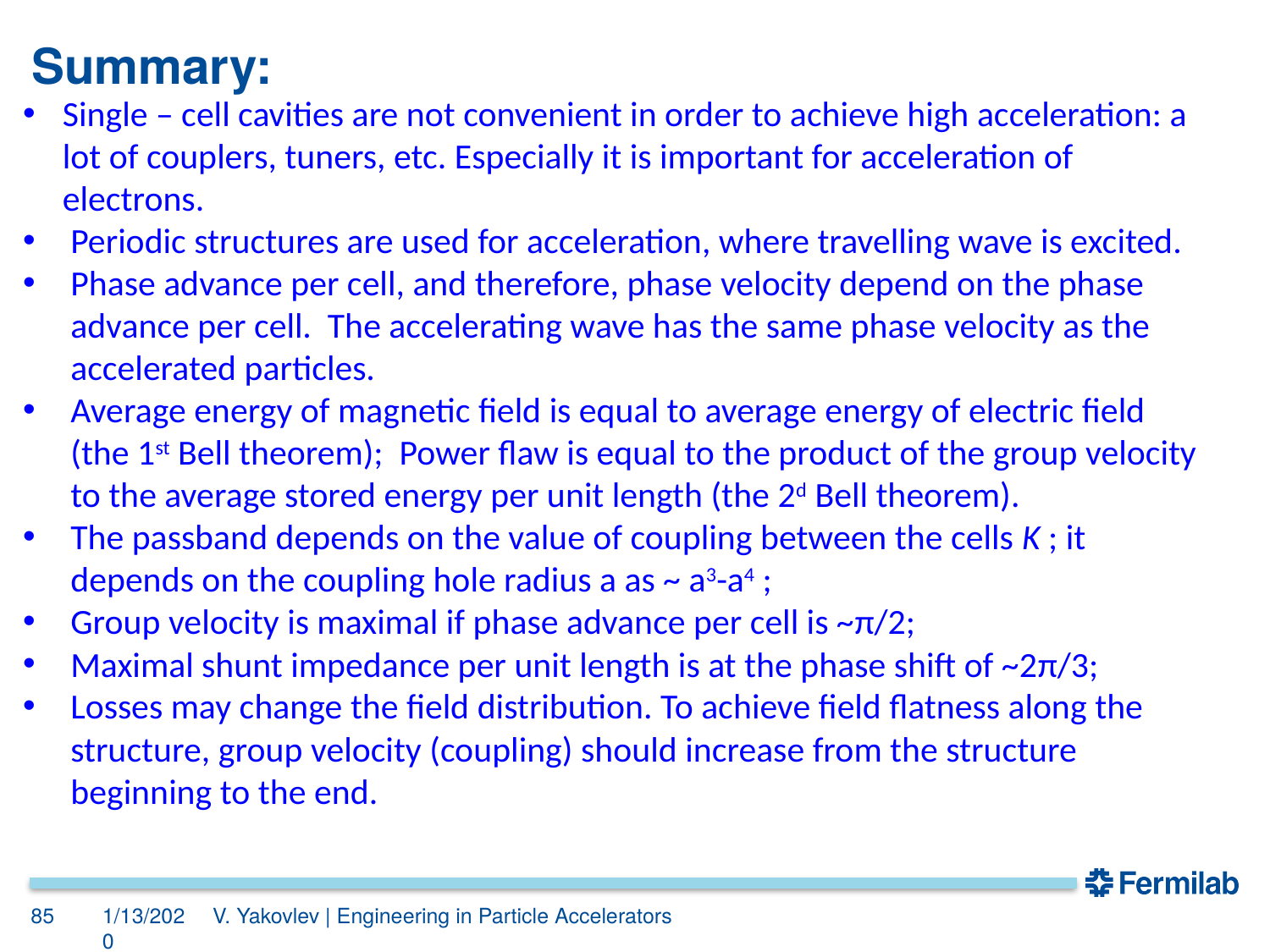

# Summary:
Single – cell cavities are not convenient in order to achieve high acceleration: a lot of couplers, tuners, etc. Especially it is important for acceleration of electrons.
Periodic structures are used for acceleration, where travelling wave is excited.
Phase advance per cell, and therefore, phase velocity depend on the phase advance per cell.  The accelerating wave has the same phase velocity as the accelerated particles.
Average energy of magnetic field is equal to average energy of electric field (the 1st Bell theorem);  Power flaw is equal to the product of the group velocity to the average stored energy per unit length (the 2d Bell theorem).
The passband depends on the value of coupling between the cells K ; it depends on the coupling hole radius a as ~ a3-a4 ;
Group velocity is maximal if phase advance per cell is ~π/2;
Maximal shunt impedance per unit length is at the phase shift of ~2π/3;
Losses may change the field distribution. To achieve field flatness along the structure, group velocity (coupling) should increase from the structure beginning to the end.

85
1/13/2020
V. Yakovlev | Engineering in Particle Accelerators